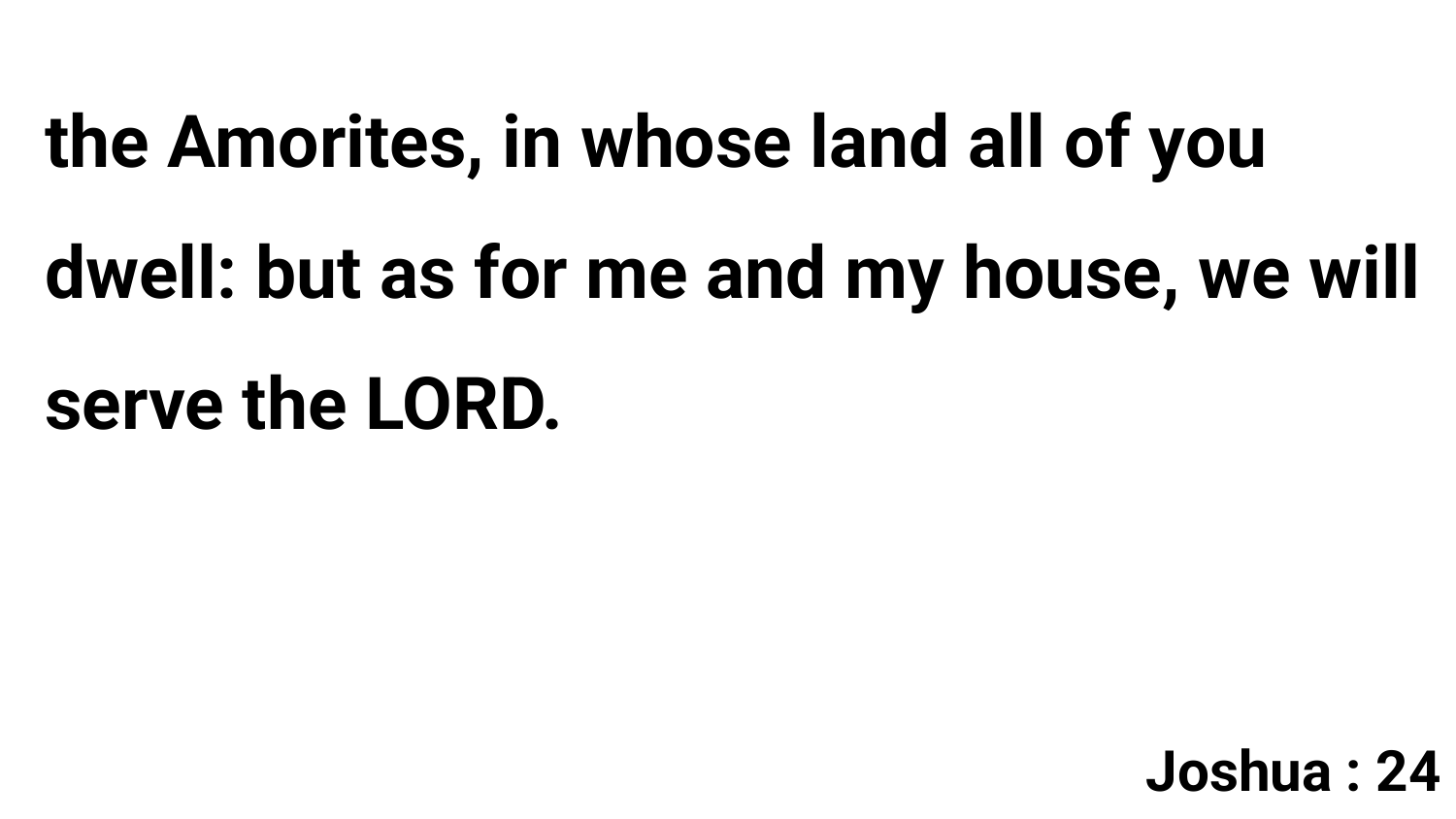

the Amorites, in whose land all of you dwell: but as for me and my house, we will serve the LORD.
Joshua : 24